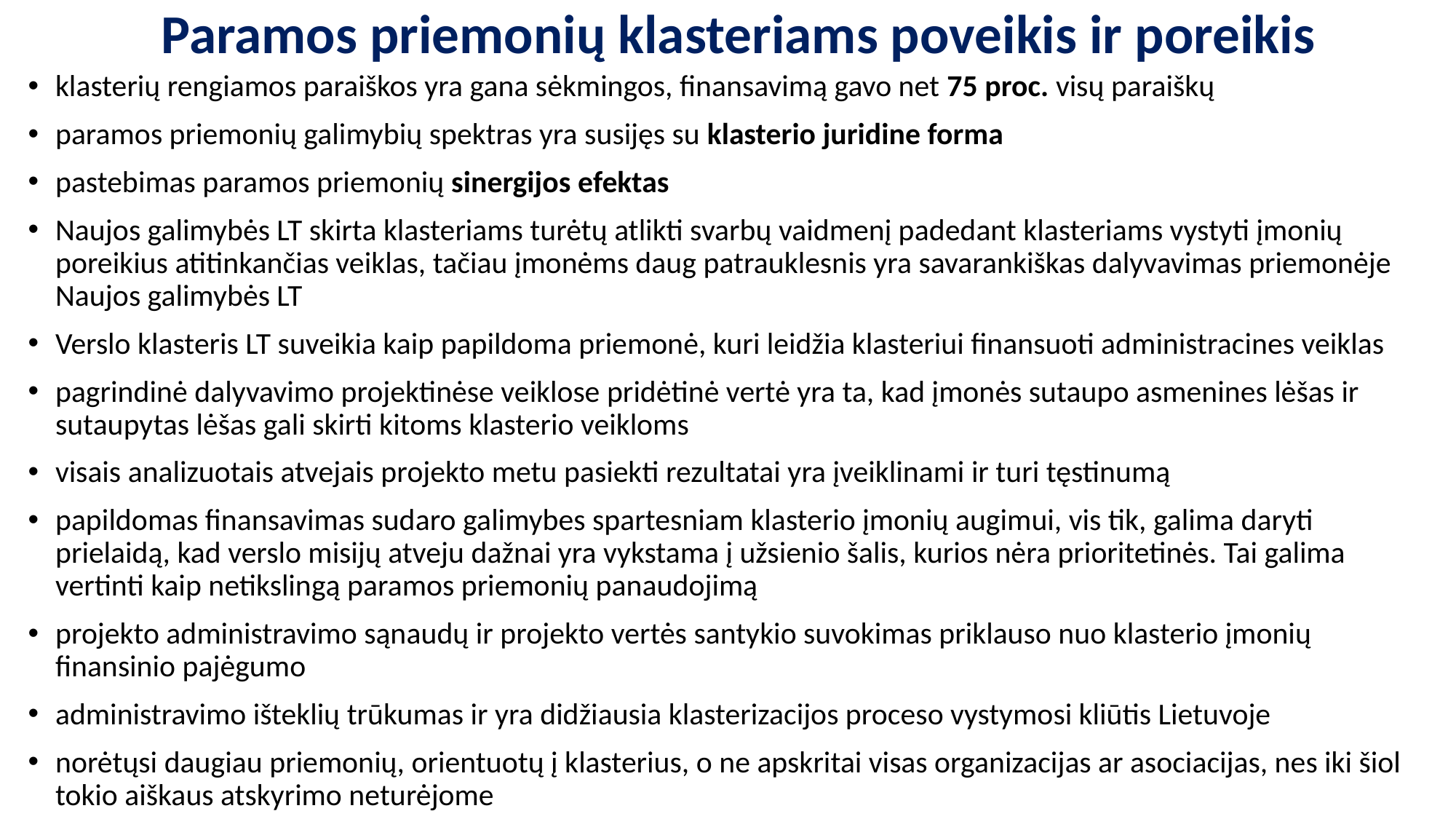

# Paramos priemonių klasteriams poveikis ir poreikis
klasterių rengiamos paraiškos yra gana sėkmingos, finansavimą gavo net 75 proc. visų paraiškų
paramos priemonių galimybių spektras yra susijęs su klasterio juridine forma
pastebimas paramos priemonių sinergijos efektas
Naujos galimybės LT skirta klasteriams turėtų atlikti svarbų vaidmenį padedant klasteriams vystyti įmonių poreikius atitinkančias veiklas, tačiau įmonėms daug patrauklesnis yra savarankiškas dalyvavimas priemonėje Naujos galimybės LT
Verslo klasteris LT suveikia kaip papildoma priemonė, kuri leidžia klasteriui finansuoti administracines veiklas
pagrindinė dalyvavimo projektinėse veiklose pridėtinė vertė yra ta, kad įmonės sutaupo asmenines lėšas ir sutaupytas lėšas gali skirti kitoms klasterio veikloms
visais analizuotais atvejais projekto metu pasiekti rezultatai yra įveiklinami ir turi tęstinumą
papildomas finansavimas sudaro galimybes spartesniam klasterio įmonių augimui, vis tik, galima daryti prielaidą, kad verslo misijų atveju dažnai yra vykstama į užsienio šalis, kurios nėra prioritetinės. Tai galima vertinti kaip netikslingą paramos priemonių panaudojimą
projekto administravimo sąnaudų ir projekto vertės santykio suvokimas priklauso nuo klasterio įmonių finansinio pajėgumo
administravimo išteklių trūkumas ir yra didžiausia klasterizacijos proceso vystymosi kliūtis Lietuvoje
norėtųsi daugiau priemonių, orientuotų į klasterius, o ne apskritai visas organizacijas ar asociacijas, nes iki šiol tokio aiškaus atskyrimo neturėjome